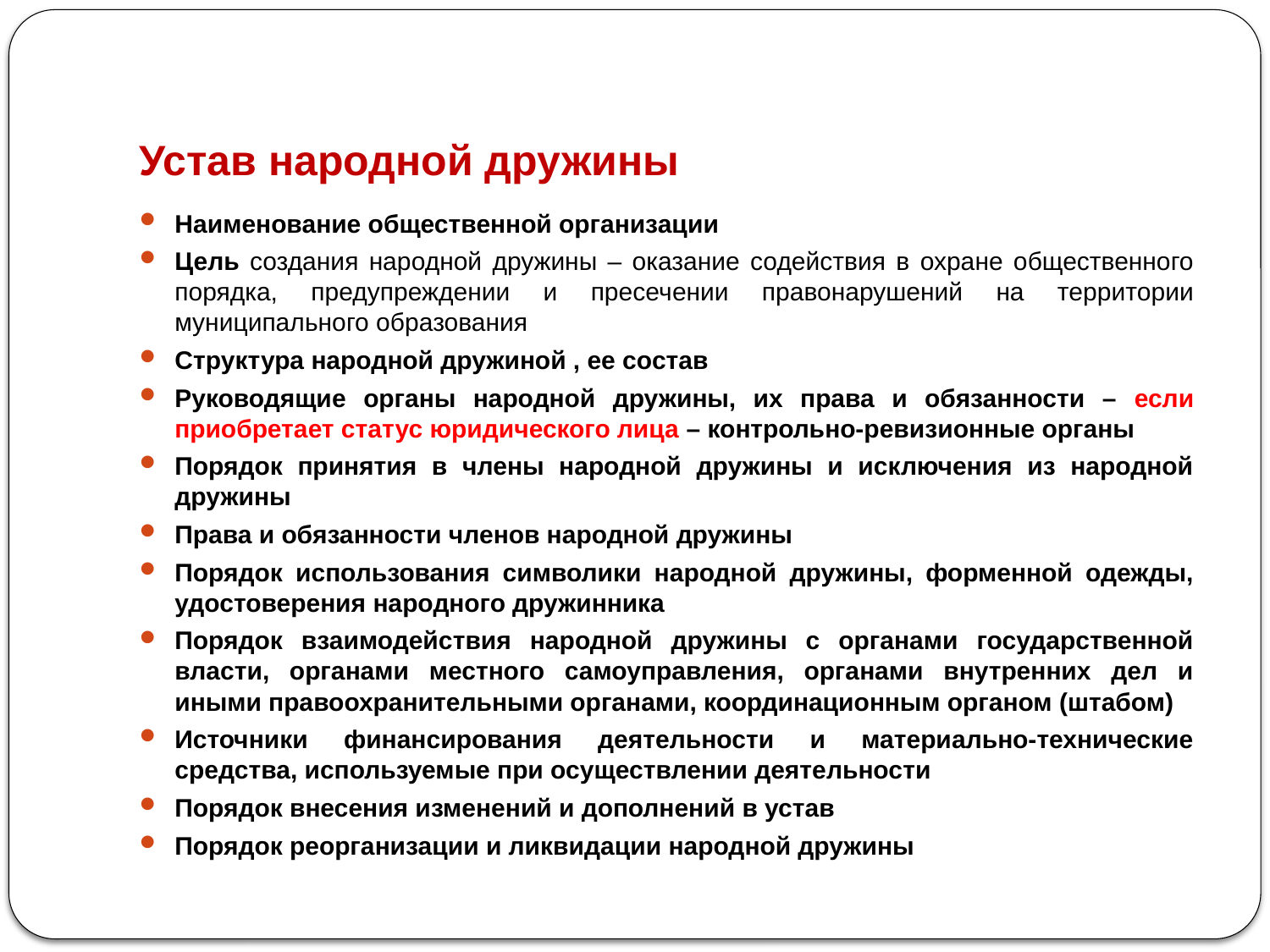

# Устав народной дружины
Наименование общественной организации
Цель создания народной дружины – оказание содействия в охране общественного порядка, предупреждении и пресечении правонарушений на территории муниципального образования
Структура народной дружиной , ее состав
Руководящие органы народной дружины, их права и обязанности – если приобретает статус юридического лица – контрольно-ревизионные органы
Порядок принятия в члены народной дружины и исключения из народной дружины
Права и обязанности членов народной дружины
Порядок использования символики народной дружины, форменной одежды, удостоверения народного дружинника
Порядок взаимодействия народной дружины с органами государственной власти, органами местного самоуправления, органами внутренних дел и иными правоохранительными органами, координационным органом (штабом)
Источники финансирования деятельности и материально-технические средства, используемые при осуществлении деятельности
Порядок внесения изменений и дополнений в устав
Порядок реорганизации и ликвидации народной дружины